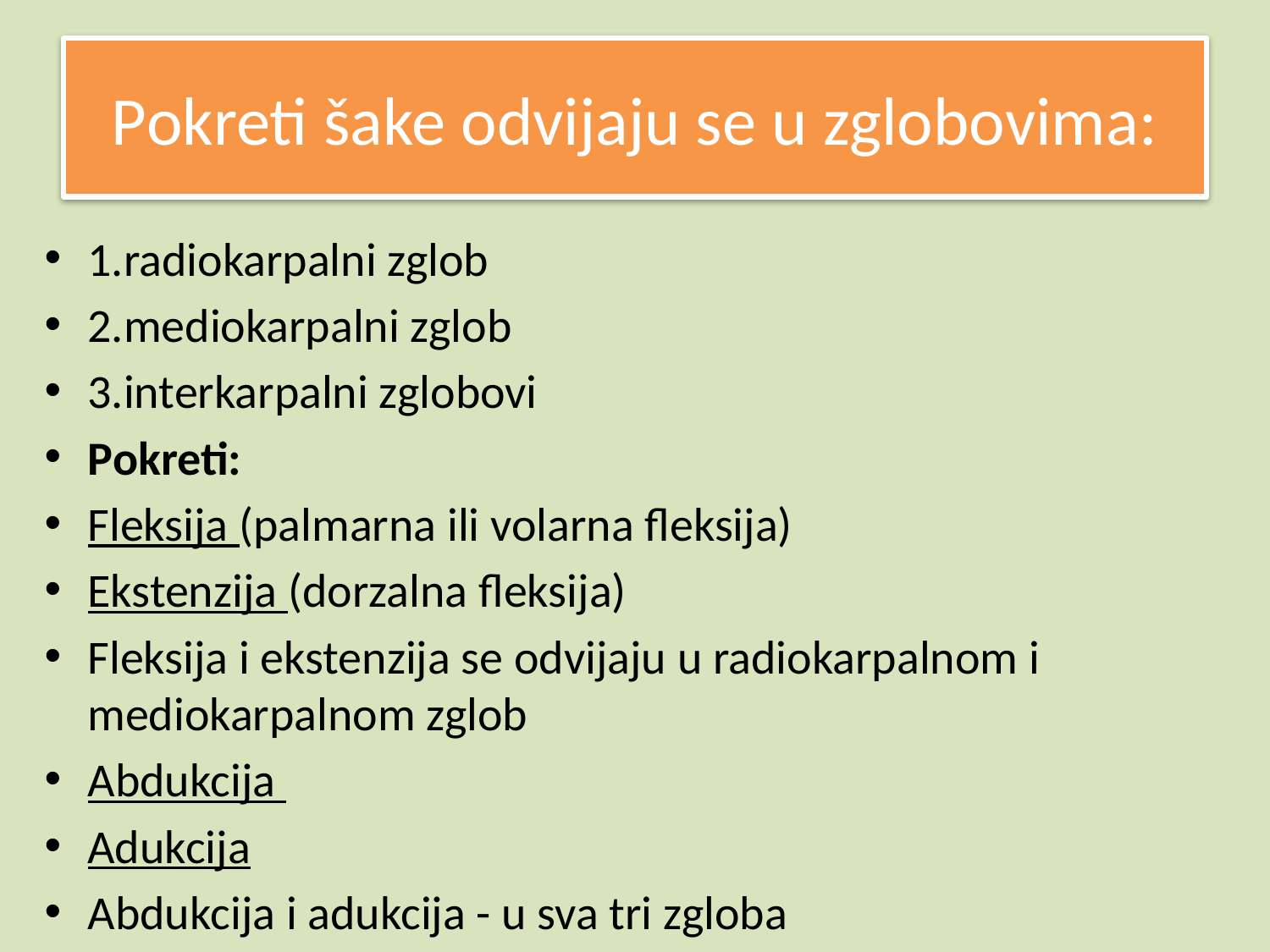

# Pokreti šake odvijaju se u zglobovima:
1.radiokarpalni zglob
2.mediokarpalni zglob
3.interkarpalni zglobovi
Pokreti:
Fleksija (palmarna ili volarna fleksija)
Ekstenzija (dorzalna fleksija)
Fleksija i ekstenzija se odvijaju u radiokarpalnom i mediokarpalnom zglob
Abdukcija
Adukcija
Abdukcija i adukcija - u sva tri zgloba